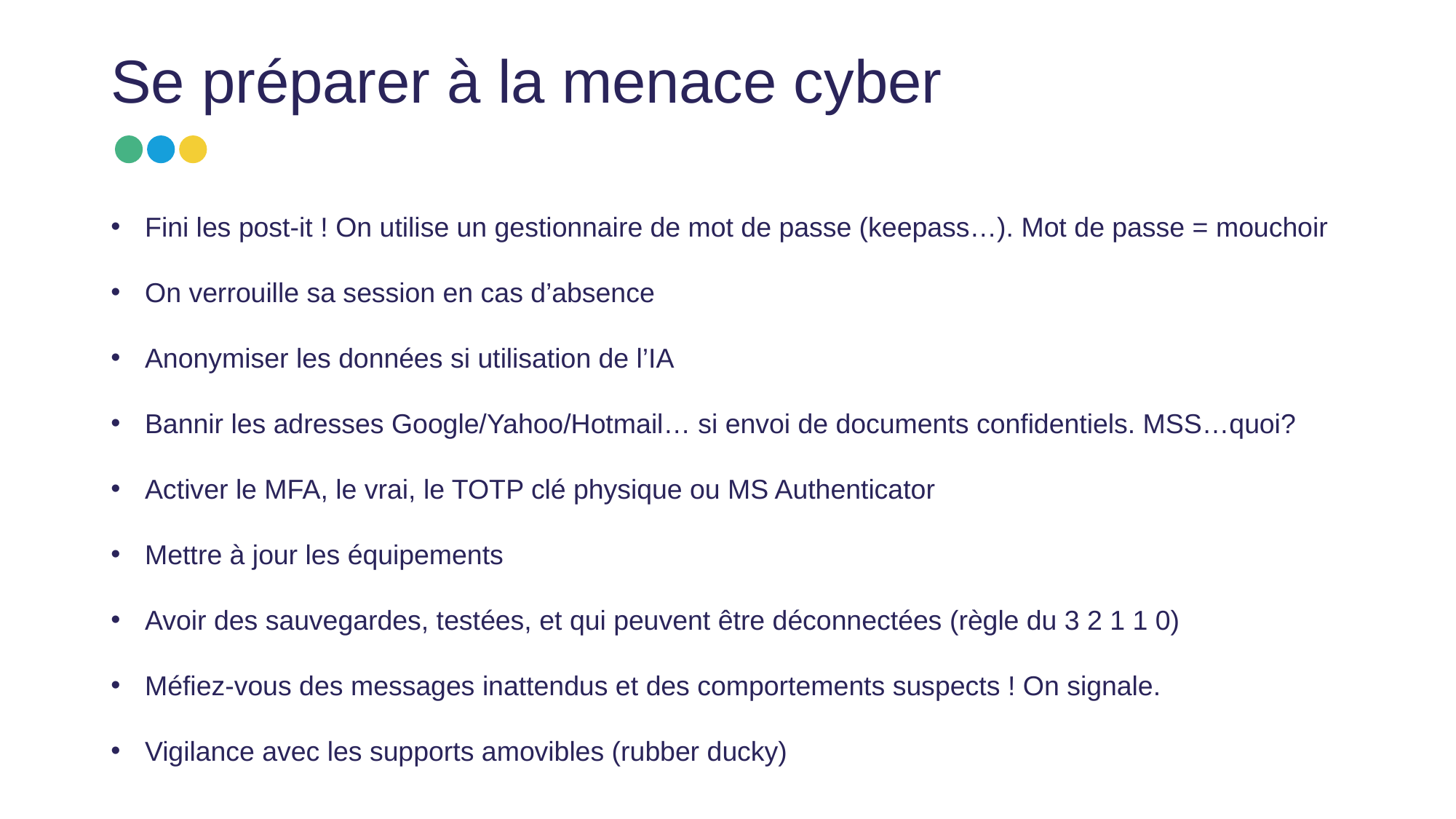

# Se préparer à la menace cyber

Fini les post-it ! On utilise un gestionnaire de mot de passe (keepass…). Mot de passe = mouchoir

On verrouille sa session en cas d’absence

Anonymiser les données si utilisation de l’IA

Bannir les adresses Google/Yahoo/Hotmail… si envoi de documents confidentiels. MSS…quoi?

Activer le MFA, le vrai, le TOTP clé physique ou MS Authenticator

Mettre à jour les équipements

Avoir des sauvegardes, testées, et qui peuvent être déconnectées (règle du 3 2 1 1 0)

Méfiez-vous des messages inattendus et des comportements suspects ! On signale.

Vigilance avec les supports amovibles (rubber ducky)